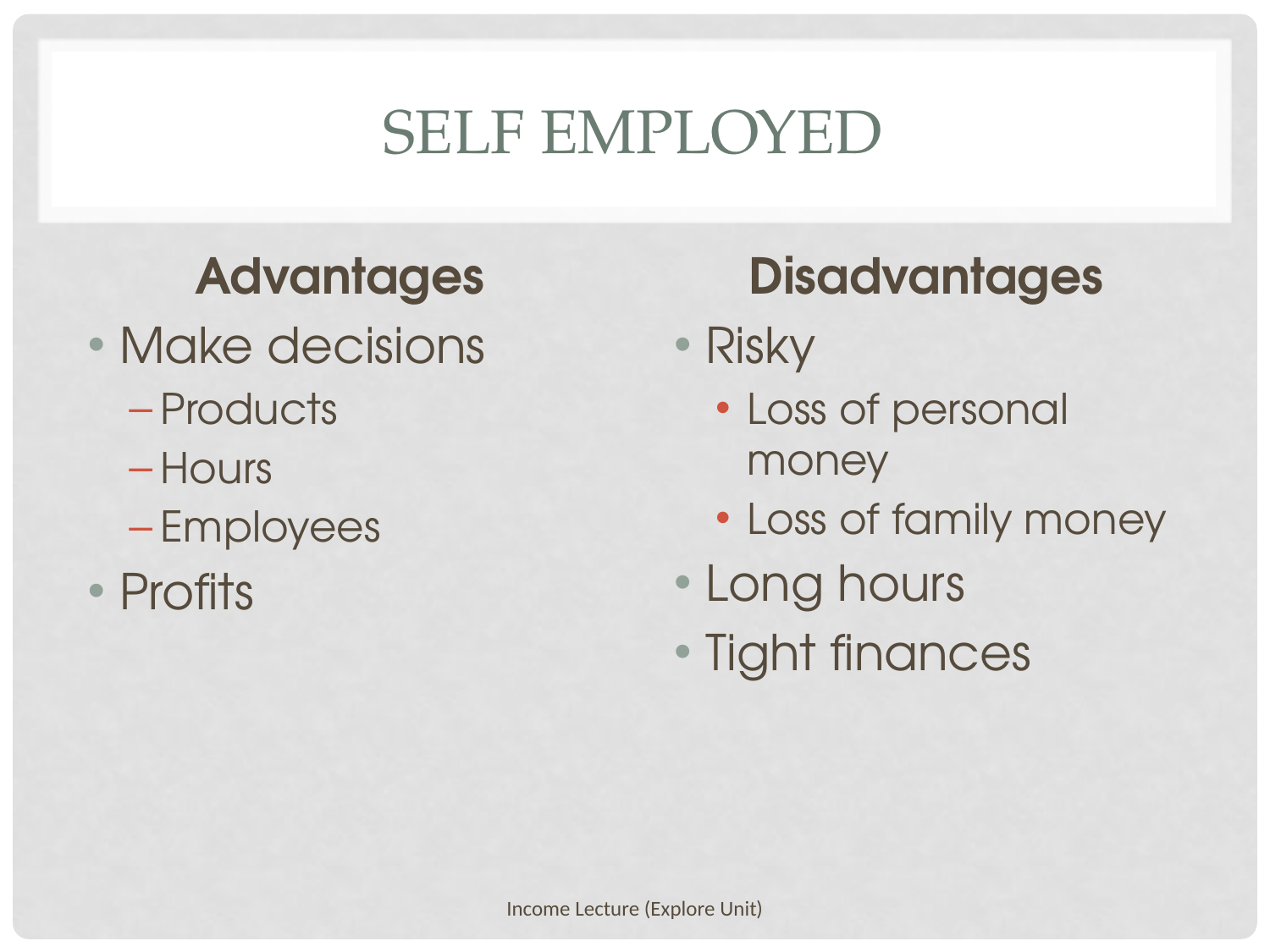

# Self Employed
Advantages
Make decisions
Products
Hours
Employees
Profits

Disadvantages
Risky
Loss of personal money
Loss of family money
Long hours
Tight finances

Income Lecture (Explore Unit)